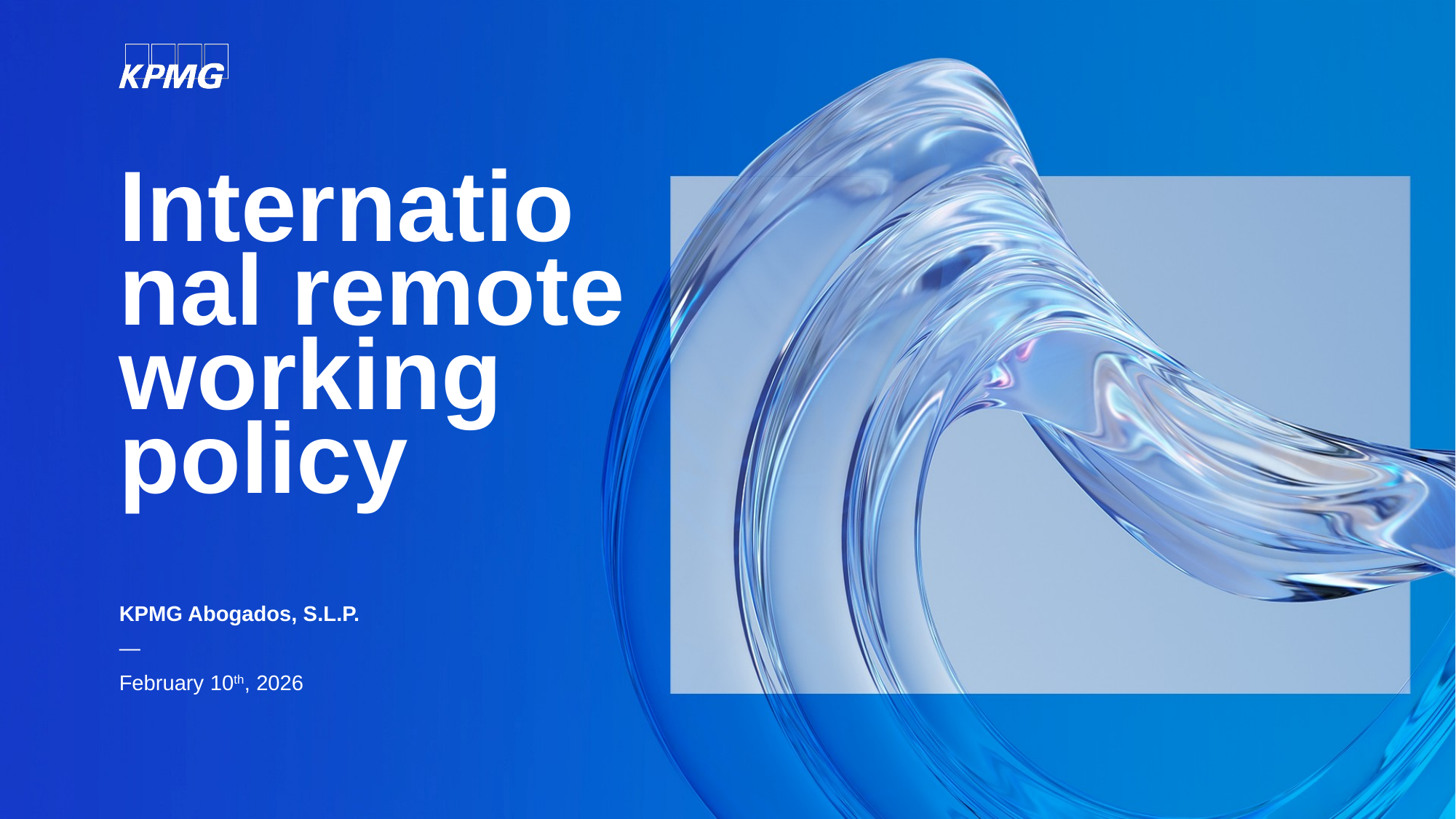

# International remote working policy
KPMG Abogados, S.L.P.
—
February 10th, 2026